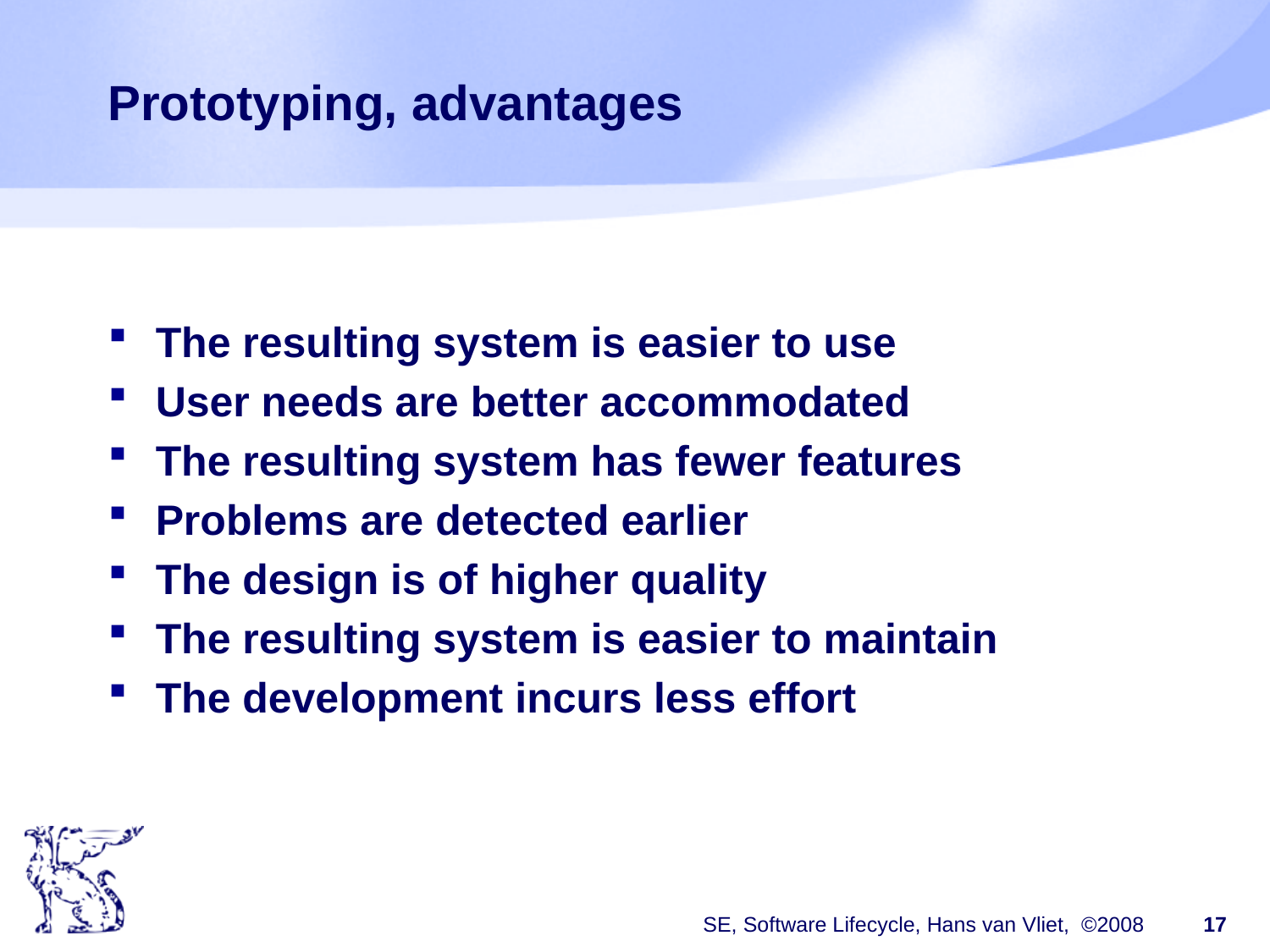

# Prototyping, advantages

The resulting system is easier to use
User needs are better accommodated
The resulting system has fewer features
Problems are detected earlier
The design is of higher quality
The resulting system is easier to maintain
The development incurs less effort

SE, Software Lifecycle, Hans van Vliet,  ©2008
17